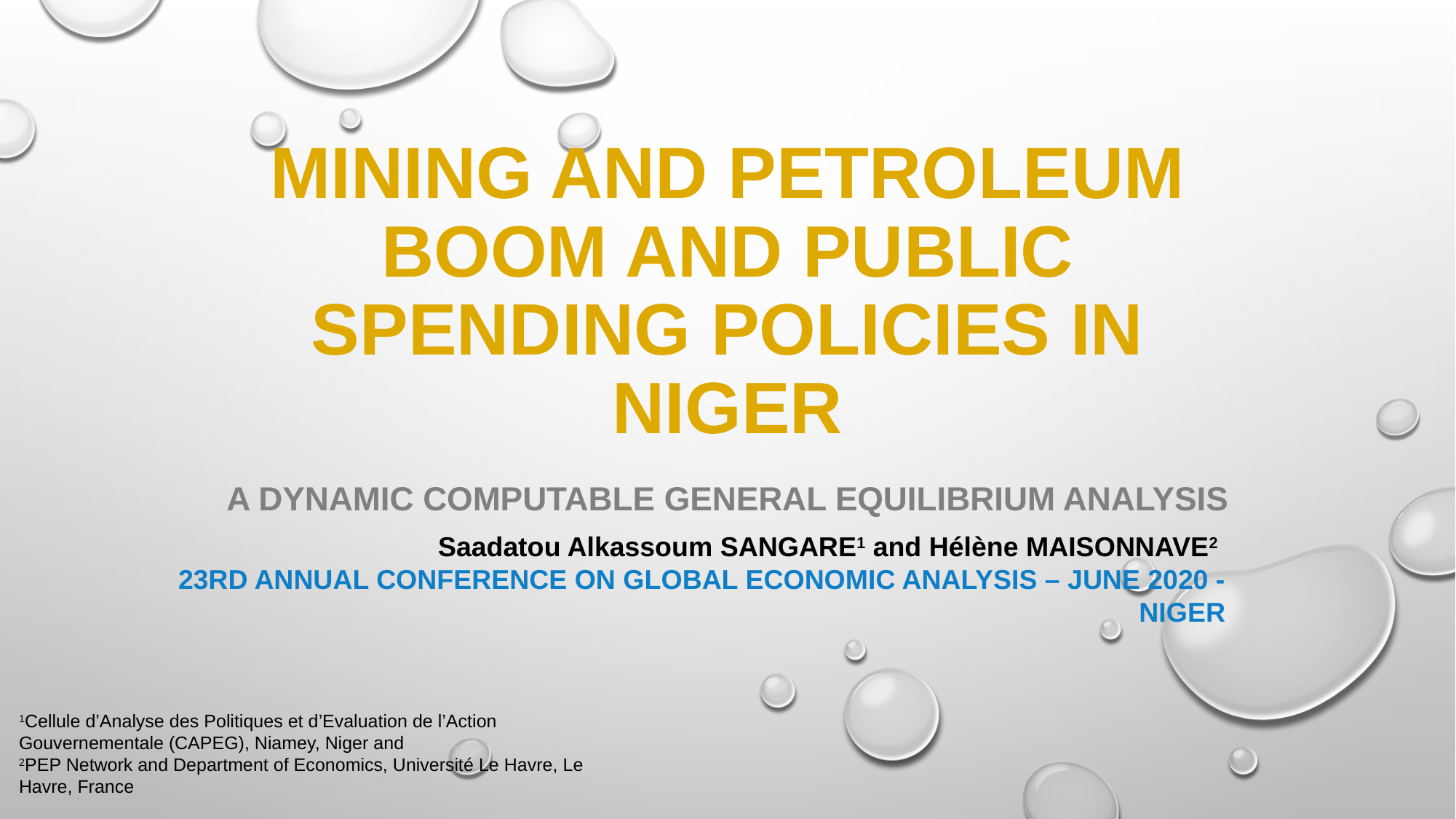

# Mining and petroleum boom and public spending policies in Niger
a dynamic computable general equilibrium analysis
Saadatou Alkassoum SANGARE1 and Hélène MAISONNAVE2
23RD ANNUAL CONFERENCE ON GLOBAL ECONOMIC ANALYSIS – JUNE 2020 - NIGER
1Cellule d’Analyse des Politiques et d’Evaluation de l’Action Gouvernementale (CAPEG), Niamey, Niger and
2PEP Network and Department of Economics, Université Le Havre, Le Havre, France